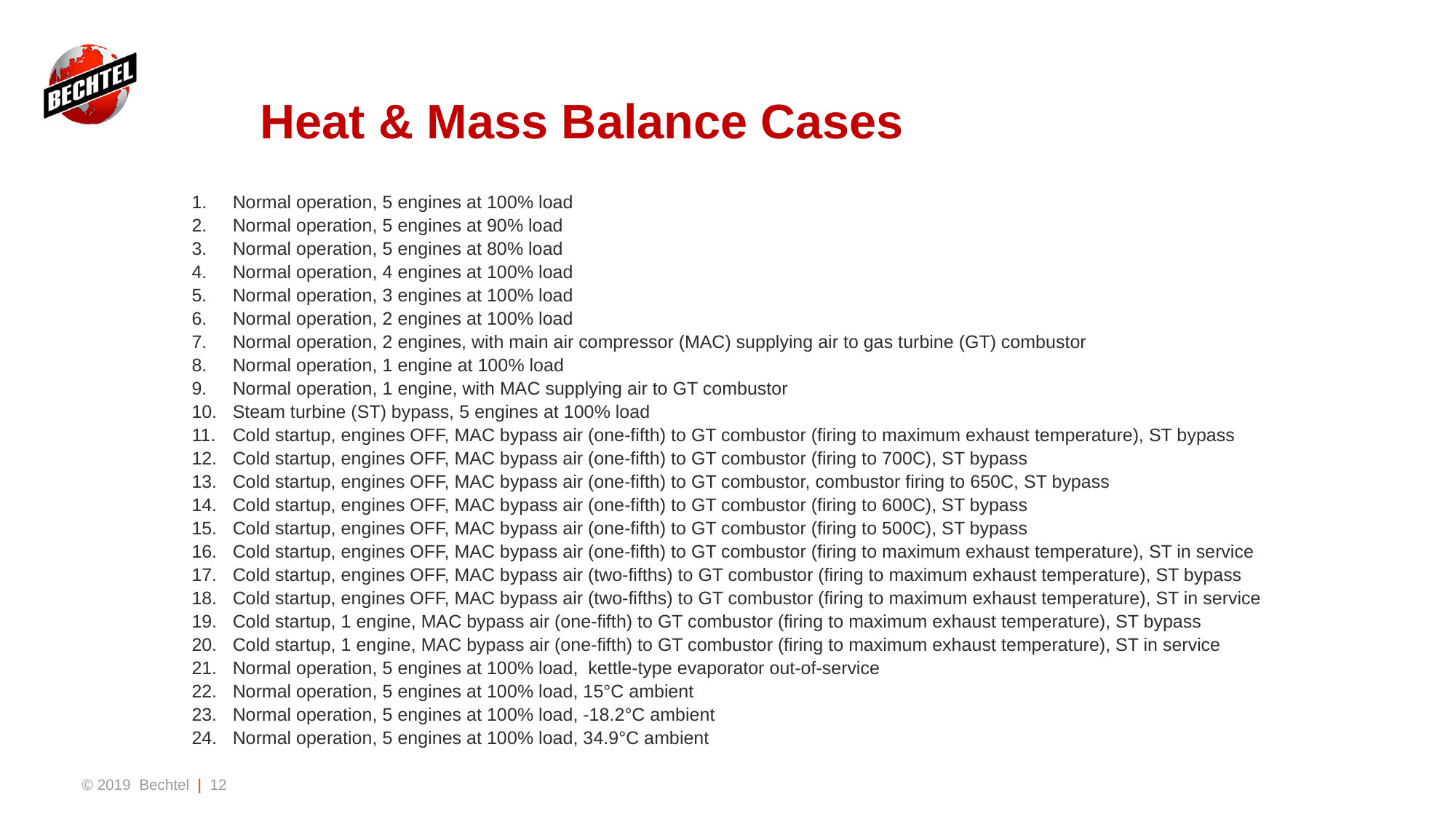

# Heat & Mass Balance Cases
Normal operation, 5 engines at 100% load
Normal operation, 5 engines at 90% load
Normal operation, 5 engines at 80% load
Normal operation, 4 engines at 100% load
Normal operation, 3 engines at 100% load
Normal operation, 2 engines at 100% load
Normal operation, 2 engines, with main air compressor (MAC) supplying air to gas turbine (GT) combustor
Normal operation, 1 engine at 100% load
Normal operation, 1 engine, with MAC supplying air to GT combustor
Steam turbine (ST) bypass, 5 engines at 100% load
Cold startup, engines OFF, MAC bypass air (one-fifth) to GT combustor (firing to maximum exhaust temperature), ST bypass
Cold startup, engines OFF, MAC bypass air (one-fifth) to GT combustor (firing to 700C), ST bypass
Cold startup, engines OFF, MAC bypass air (one-fifth) to GT combustor, combustor firing to 650C, ST bypass
Cold startup, engines OFF, MAC bypass air (one-fifth) to GT combustor (firing to 600C), ST bypass
Cold startup, engines OFF, MAC bypass air (one-fifth) to GT combustor (firing to 500C), ST bypass
Cold startup, engines OFF, MAC bypass air (one-fifth) to GT combustor (firing to maximum exhaust temperature), ST in service
Cold startup, engines OFF, MAC bypass air (two-fifths) to GT combustor (firing to maximum exhaust temperature), ST bypass
Cold startup, engines OFF, MAC bypass air (two-fifths) to GT combustor (firing to maximum exhaust temperature), ST in service
Cold startup, 1 engine, MAC bypass air (one-fifth) to GT combustor (firing to maximum exhaust temperature), ST bypass
Cold startup, 1 engine, MAC bypass air (one-fifth) to GT combustor (firing to maximum exhaust temperature), ST in service
Normal operation, 5 engines at 100% load,  kettle-type evaporator out-of-service
Normal operation, 5 engines at 100% load, 15°C ambient
Normal operation, 5 engines at 100% load, -18.2°C ambient
Normal operation, 5 engines at 100% load, 34.9°C ambient
© 2019  Bechtel  |  12